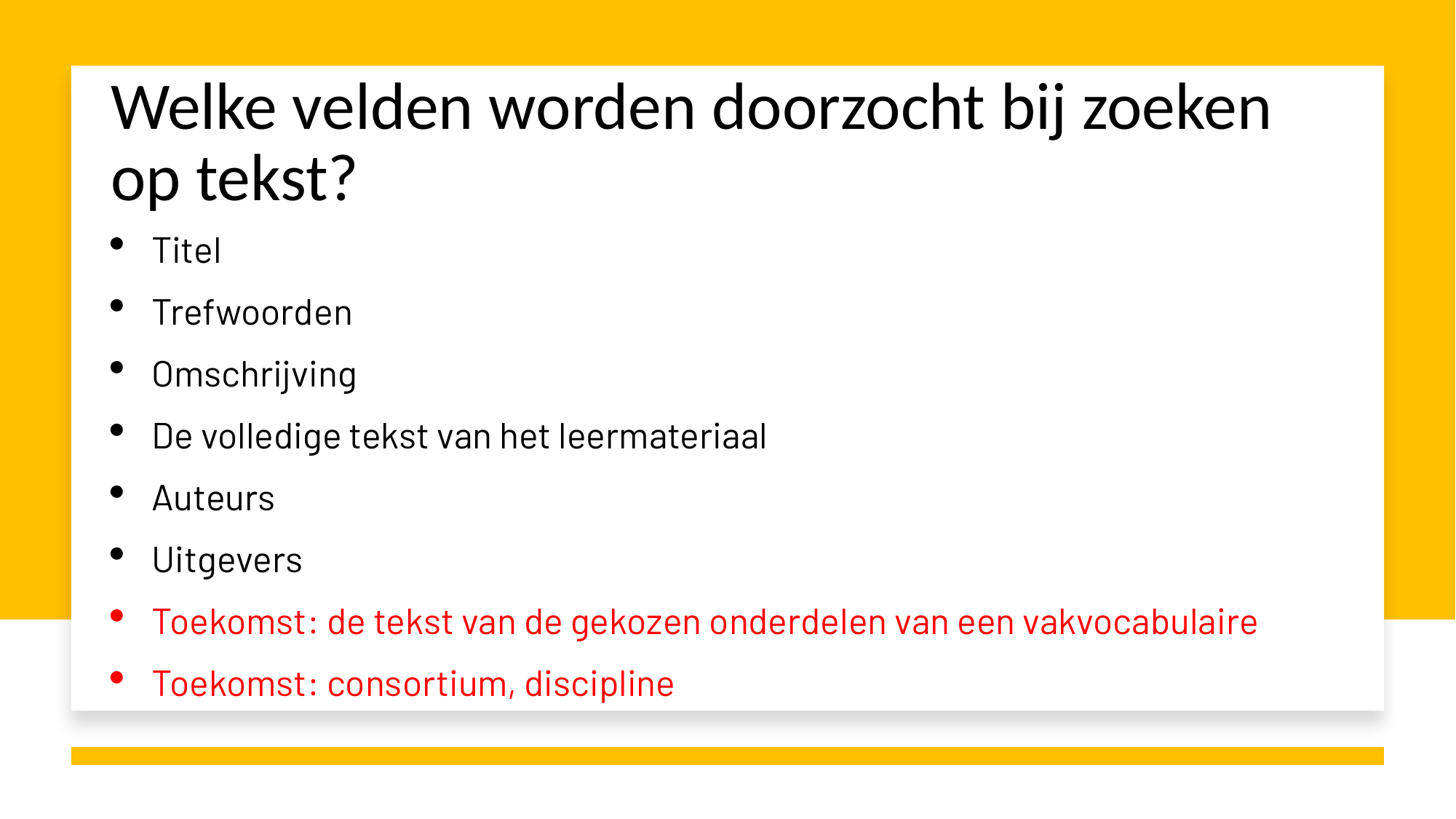

Welke velden worden doorzocht bij zoeken op tekst?

Titel
Trefwoorden
Omschrijving
De volledige tekst van het leermateriaal
Auteurs
Uitgevers
Toekomst: de tekst van de gekozen onderdelen van een vakvocabulaire
Toekomst: consortium, discipline